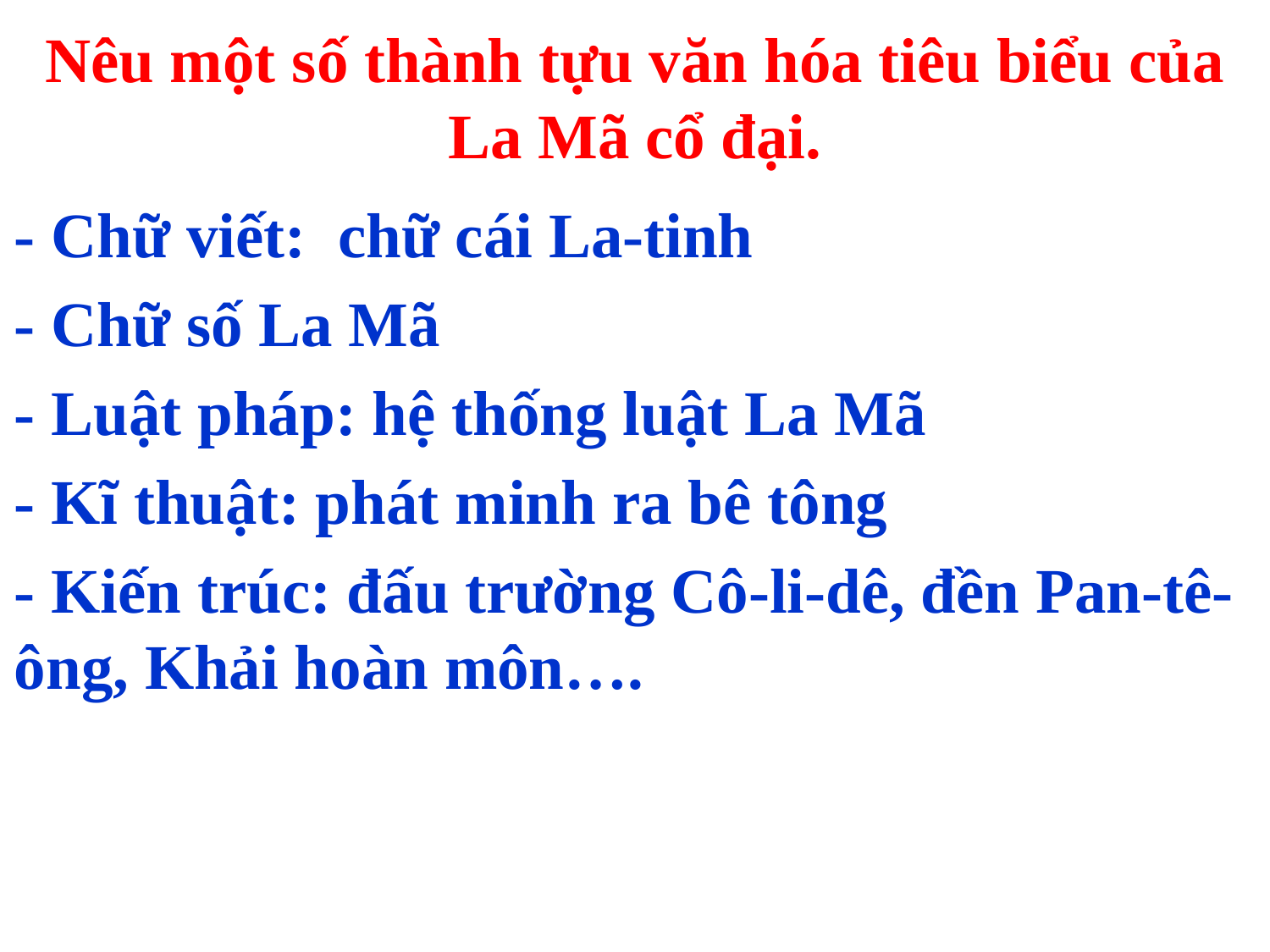

# Nêu một số thành tựu văn hóa tiêu biểu của La Mã cổ đại.
- Chữ viết:  chữ cái La-tinh
- Chữ số La Mã
- Luật pháp: hệ thống luật La Mã
- Kĩ thuật: phát minh ra bê tông
- Kiến trúc: đấu trường Cô-li-dê, đền Pan-tê-ông, Khải hoàn môn….